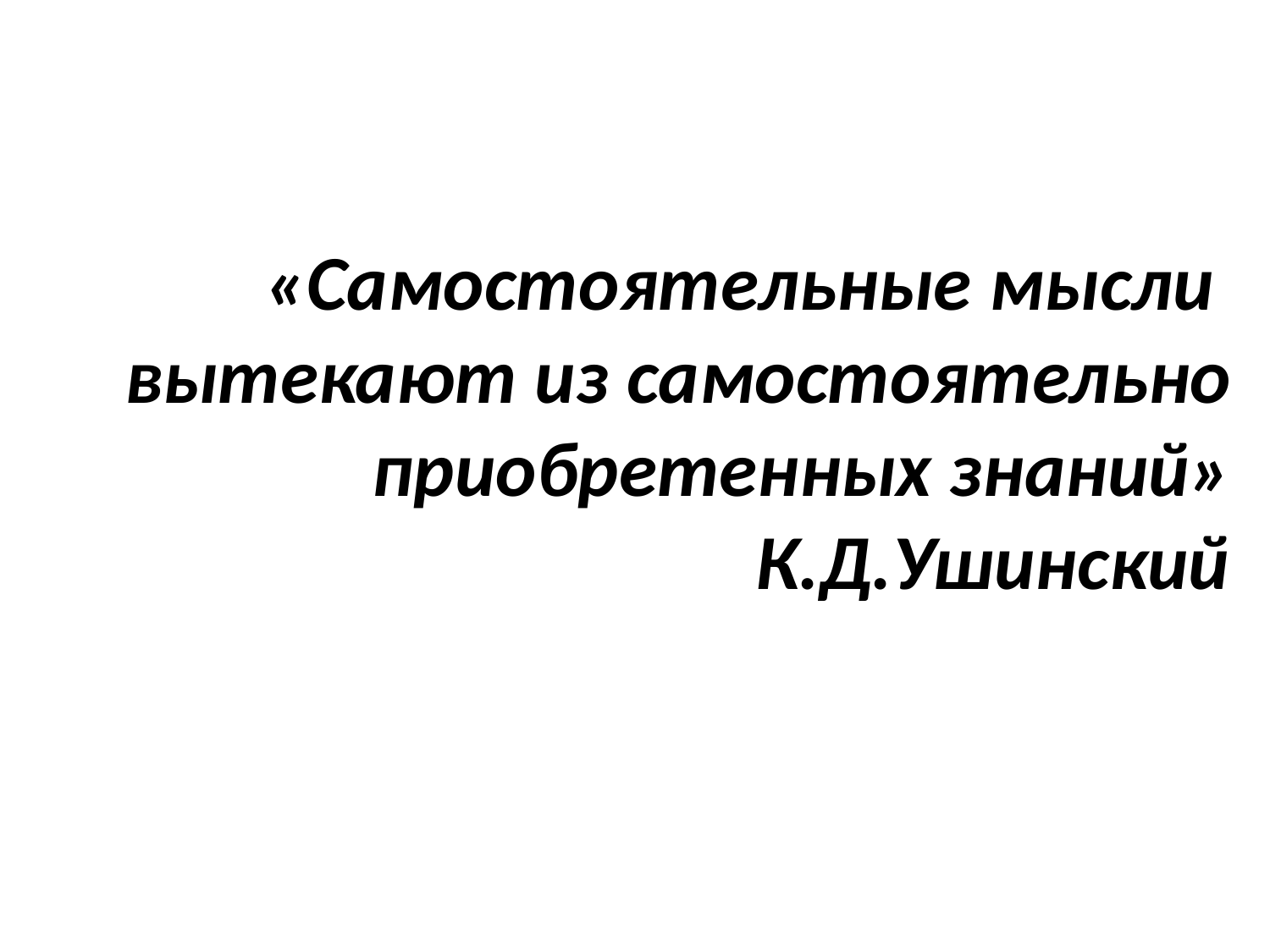

«Самостоятельные мысли
вытекают из самостоятельно приобретенных знаний»
                                   К.Д.Ушинский